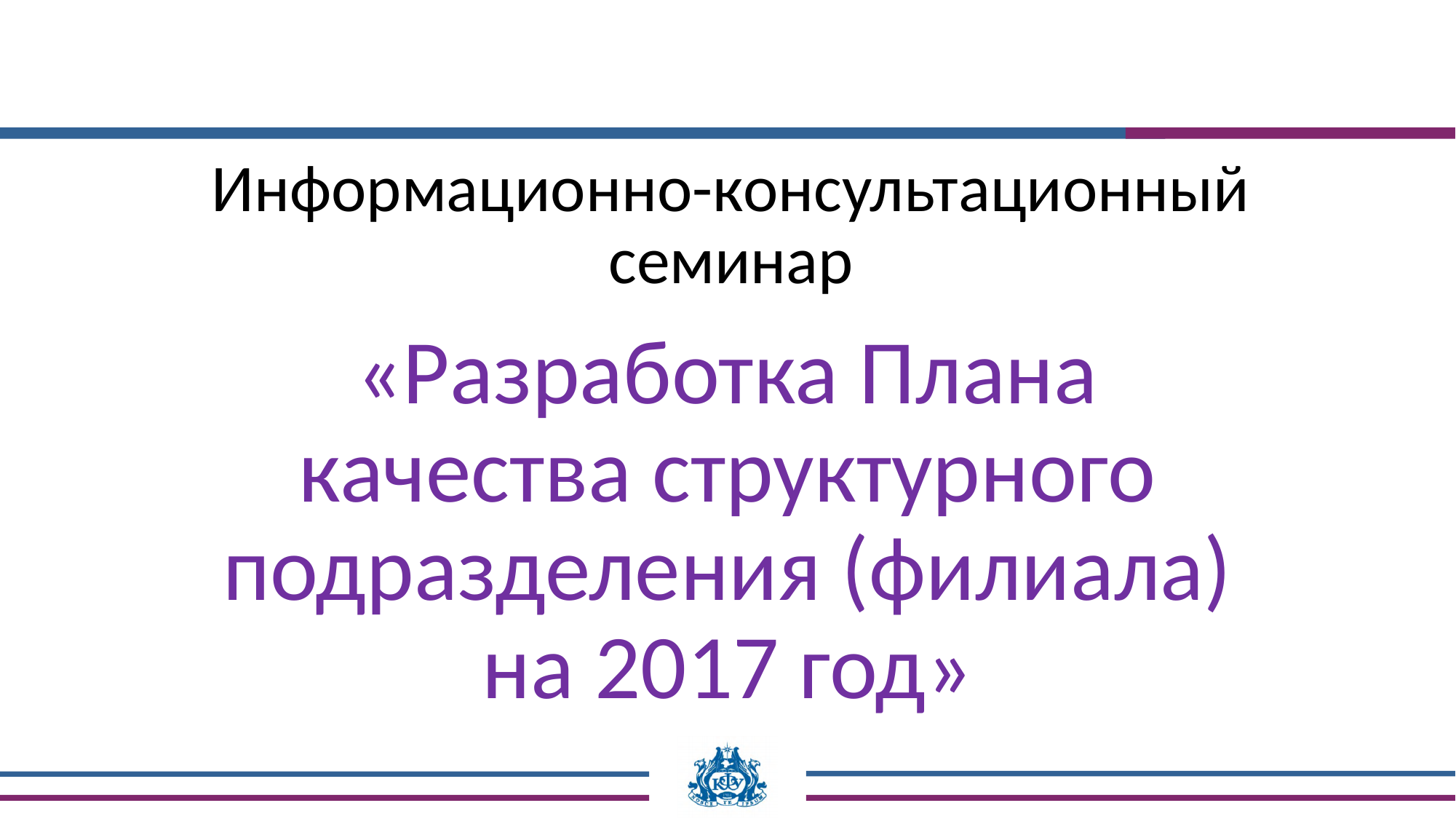

# Информационно-консультационный семинар
«Разработка Плана качества структурного подразделения (филиала) на 2017 год»